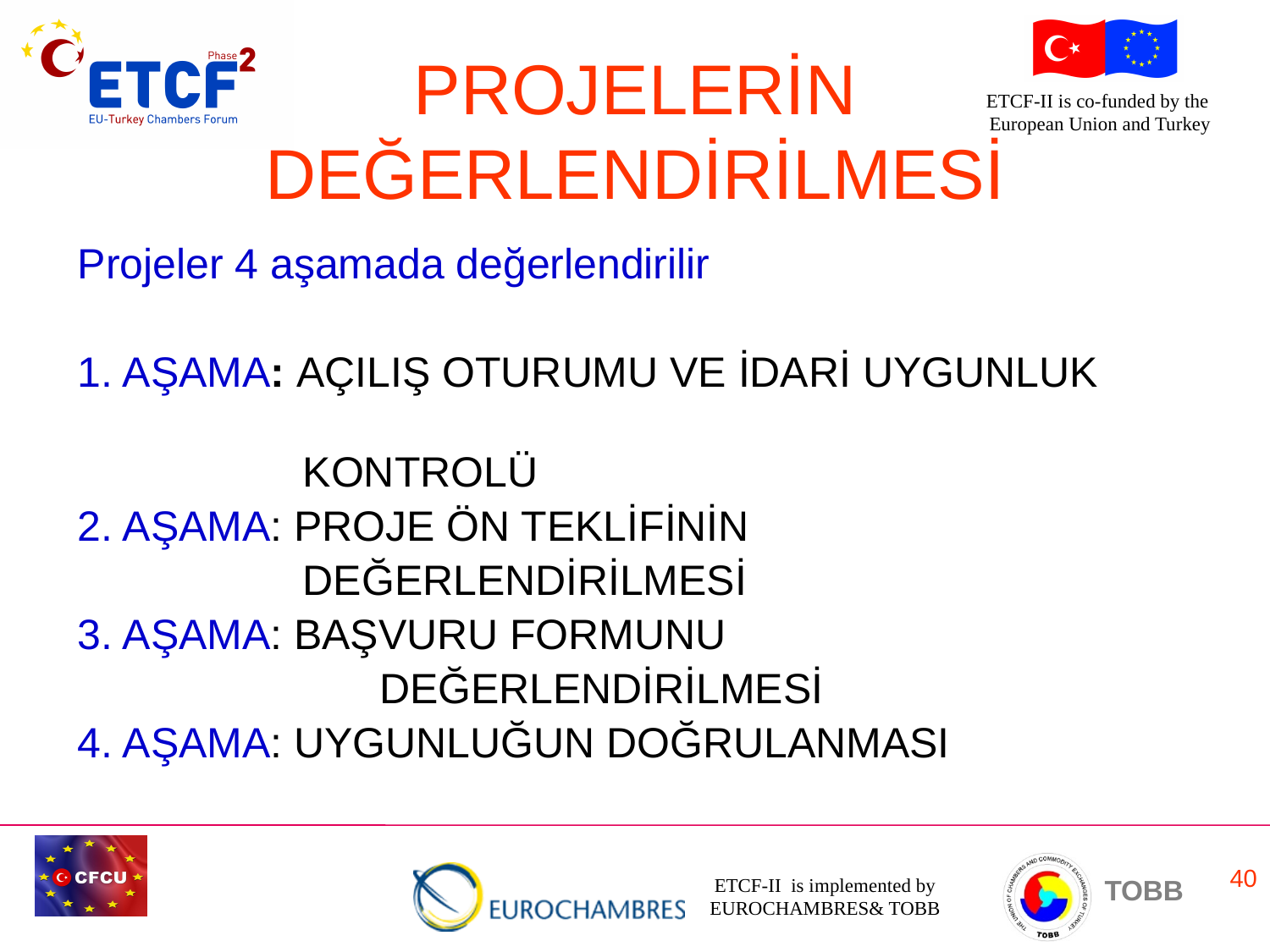

# PROJELERİN DEĞERLENDİRİLMESİ
Projeler 4 aşamada değerlendirilir

1. AŞAMA: AÇILIŞ OTURUMU VE İDARİ UYGUNLUK
                   KONTROLÜ
2. AŞAMA: PROJE ÖN TEKLİFİNİN
                   DEĞERLENDİRİLMESİ
3. AŞAMA: BAŞVURU FORMUNU
			DEĞERLENDİRİLMESİ
4. AŞAMA: UYGUNLUĞUN DOĞRULANMASI

40